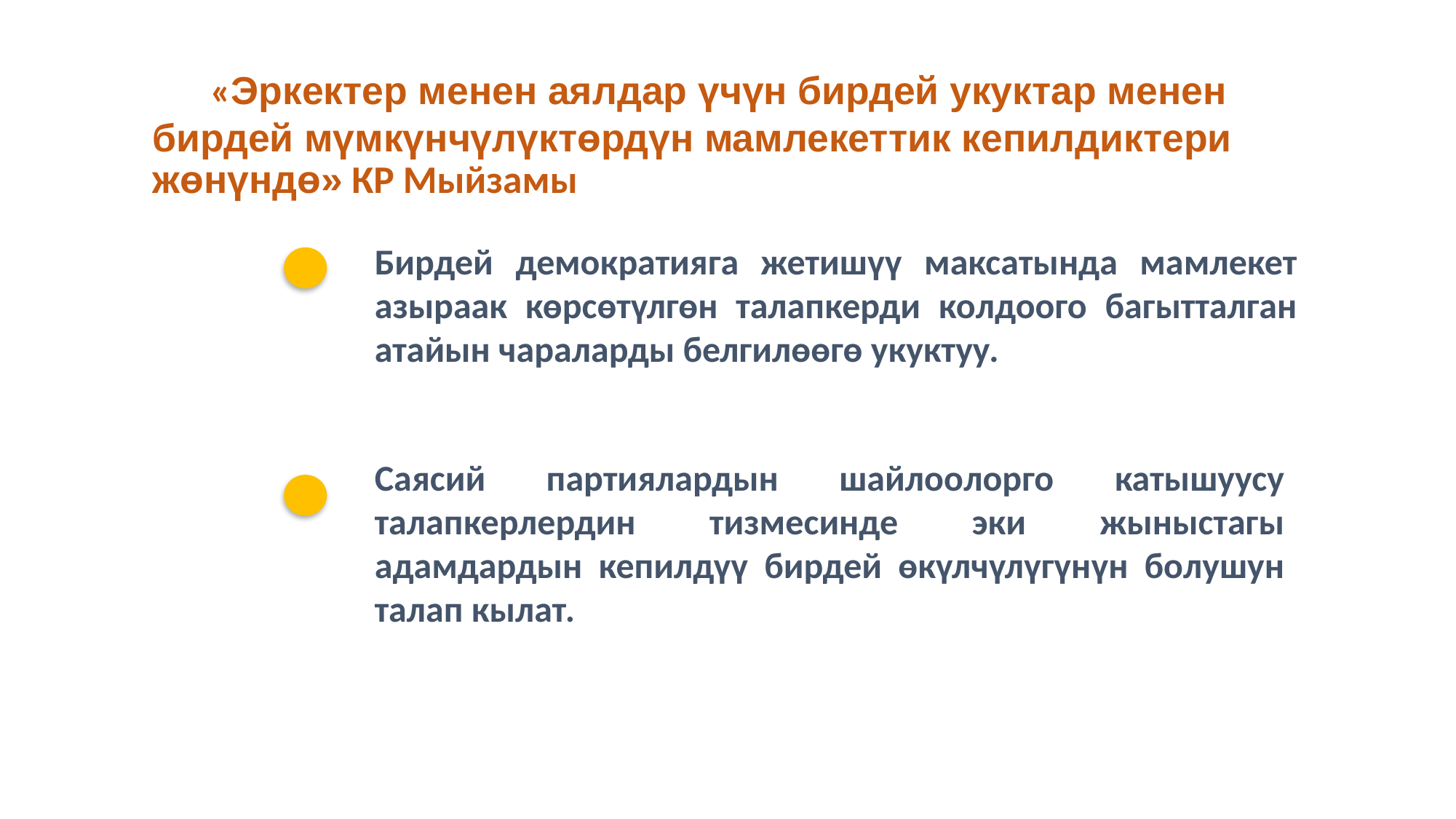

# «Эркектер менен аялдар үчүн бирдей укуктар менен бирдей мүмкүнчүлүктөрдүн мамлекеттик кепилдиктери жөнүндө» КР Мыйзамы
Бирдей демократияга жетишүү максатында мамлекет азыраак көрсөтүлгөн талапкерди колдоого багытталган атайын чараларды белгилөөгө укуктуу.

Саясий партиялардын шайлоолорго катышуусу талапкерлердин тизмесинде эки жыныстагы адамдардын кепилдүү бирдей өкүлчүлүгүнүн болушун талап кылат.